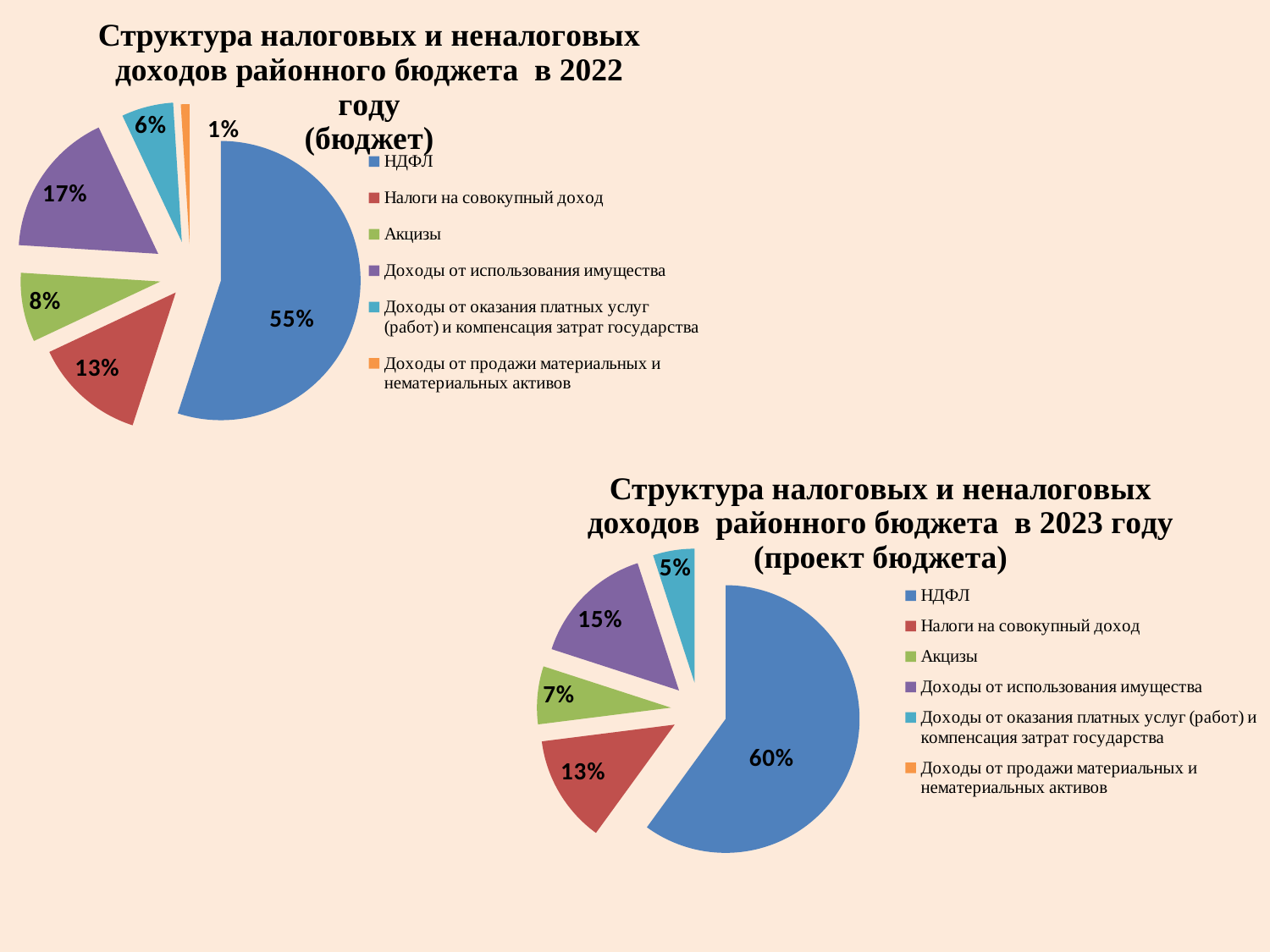

### Chart: Структура налоговых и неналоговых доходов районного бюджета  в 2022 году
(бюджет)

| Category |  |
|---|---|
| НДФЛ | 55.0 |
| Налоги на совокупный доход | 13.0 |
| Акцизы | 8.0 |
| Доходы от использования имущества | 17.0 |
| Доходы от оказания платных услуг (работ) и компенсация затрат государства | 6.0 |
| Доходы от продажи материальных и нематериальных активов | 1.0 |

### Chart: Структура налоговых и неналоговых доходов  районного бюджета  в 2023 году (проект бюджета)

| Category |  |
|---|---|
| НДФЛ | 60.0 |
| Налоги на совокупный доход | 13.0 |
| Акцизы | 7.0 |
| Доходы от использования имущества | 15.0 |
| Доходы от оказания платных услуг (работ) и компенсация затрат государства | 5.0 |
| Доходы от продажи материальных и нематериальных активов | 0.0 |